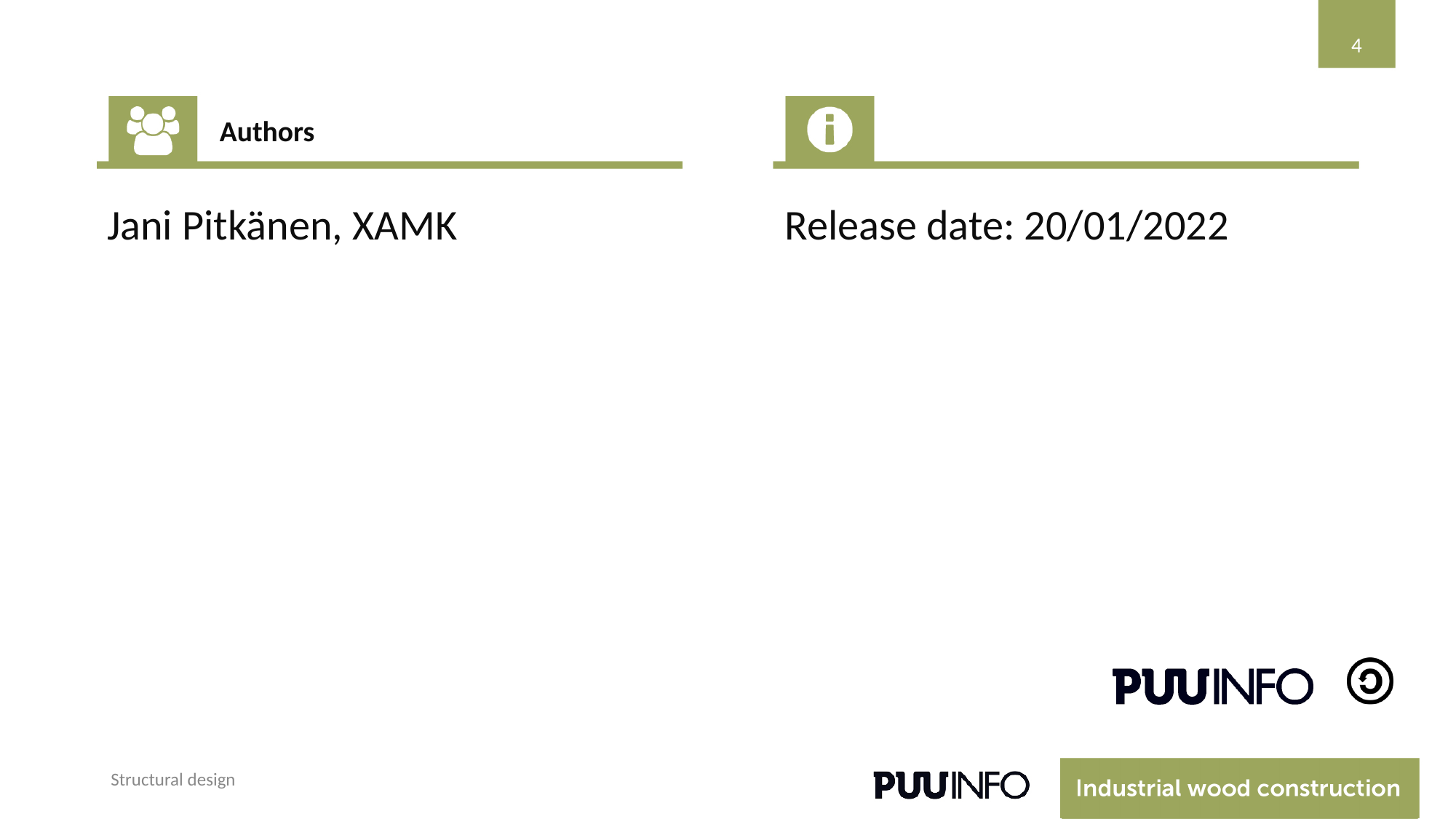

4

Authors
Jani Pitkänen, XAMK
Release date: 20/01/2022
Structural design